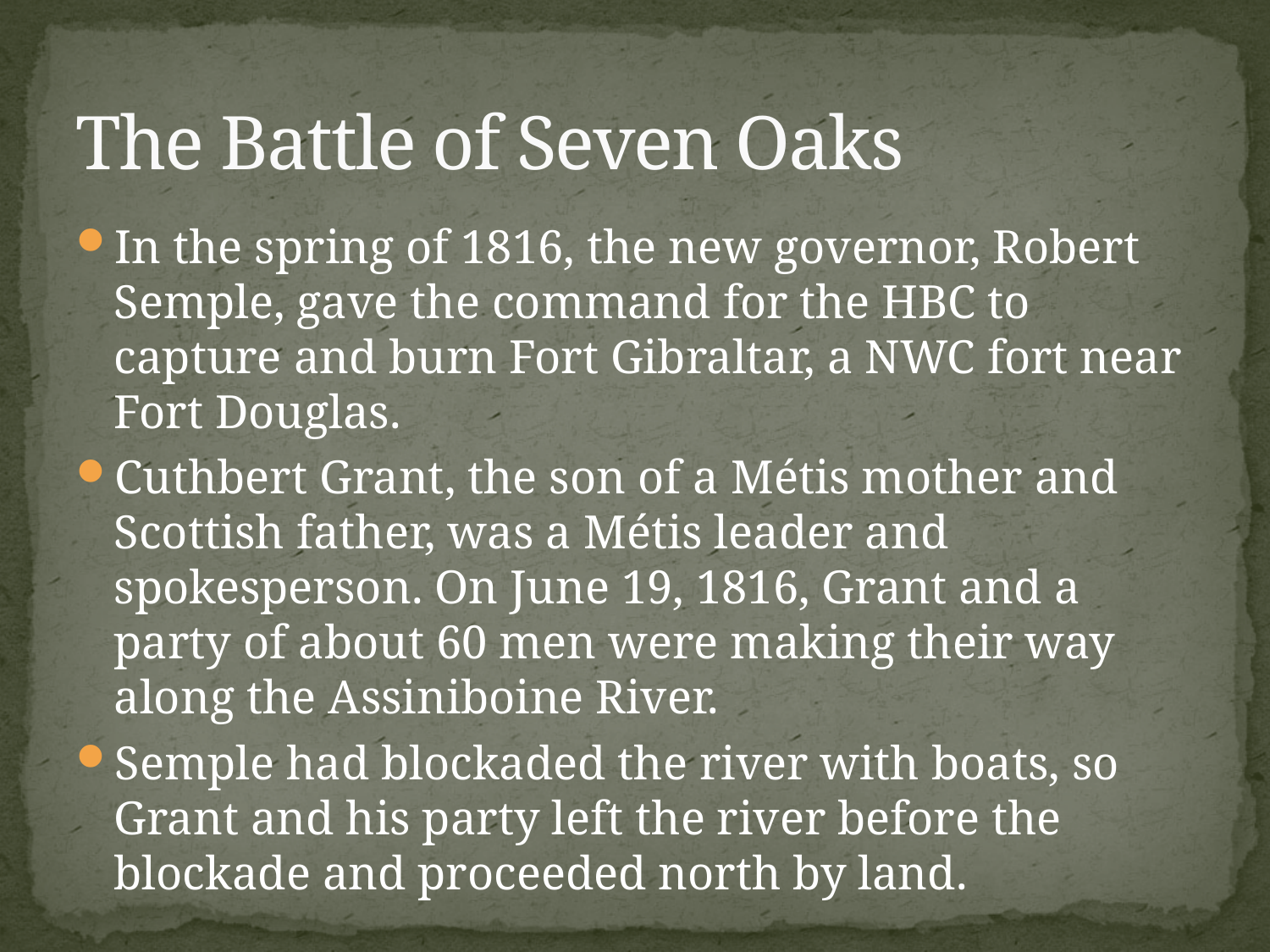

# The Battle of Seven Oaks
In the spring of 1816, the new governor, Robert Semple, gave the command for the HBC to capture and burn Fort Gibraltar, a NWC fort near Fort Douglas.
Cuthbert Grant, the son of a Métis mother and Scottish father, was a Métis leader and spokesperson. On June 19, 1816, Grant and a party of about 60 men were making their way along the Assiniboine River.
Semple had blockaded the river with boats, so Grant and his party left the river before the blockade and proceeded north by land.